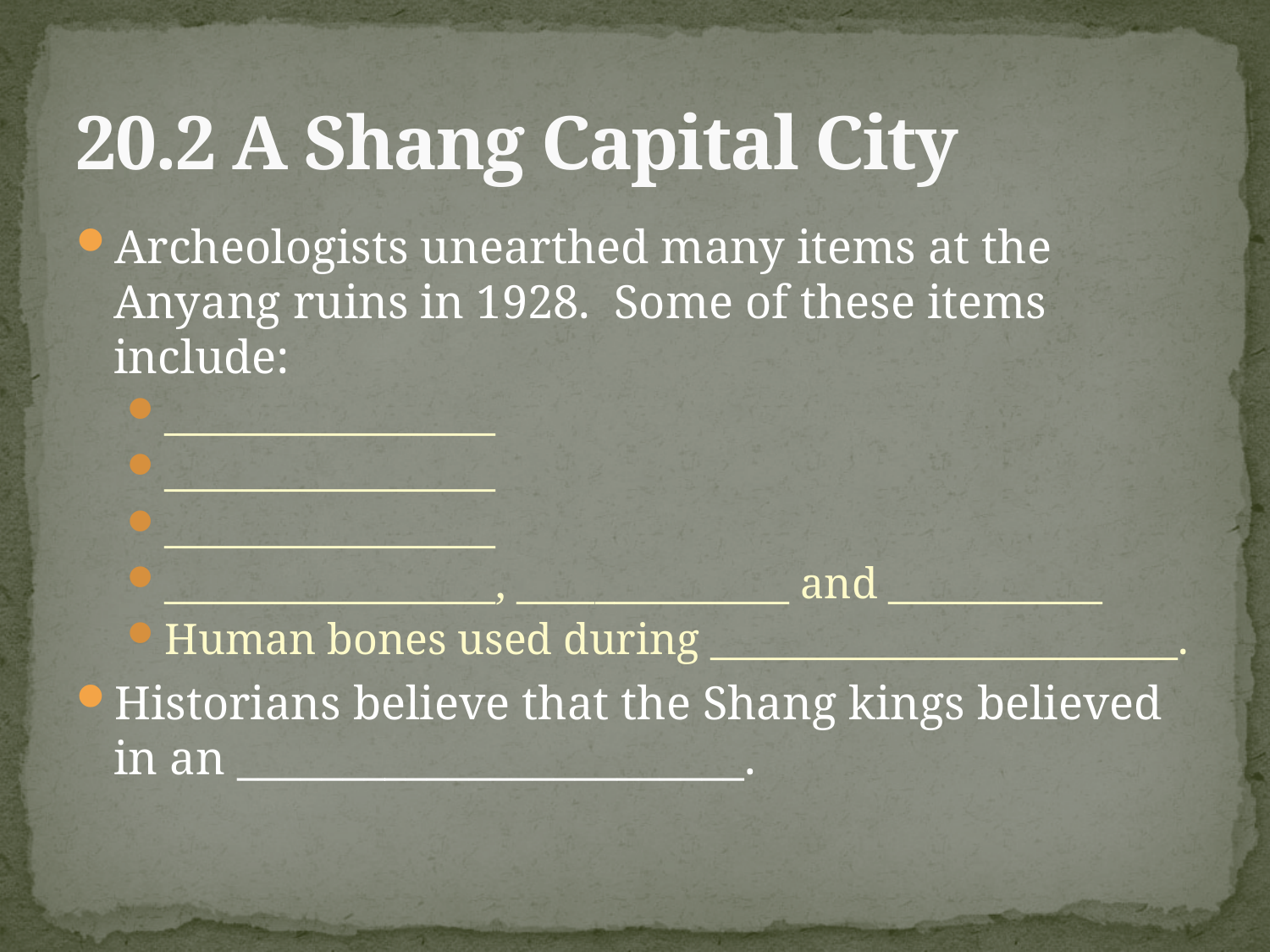

# 20.2 A Shang Capital City
Archeologists unearthed many items at the Anyang ruins in 1928.  Some of these items include:
_________________
_________________
_________________
_________________, ______________ and ___________
Human bones used during ________________________.
Historians believe that the Shang kings believed in an ________________________.